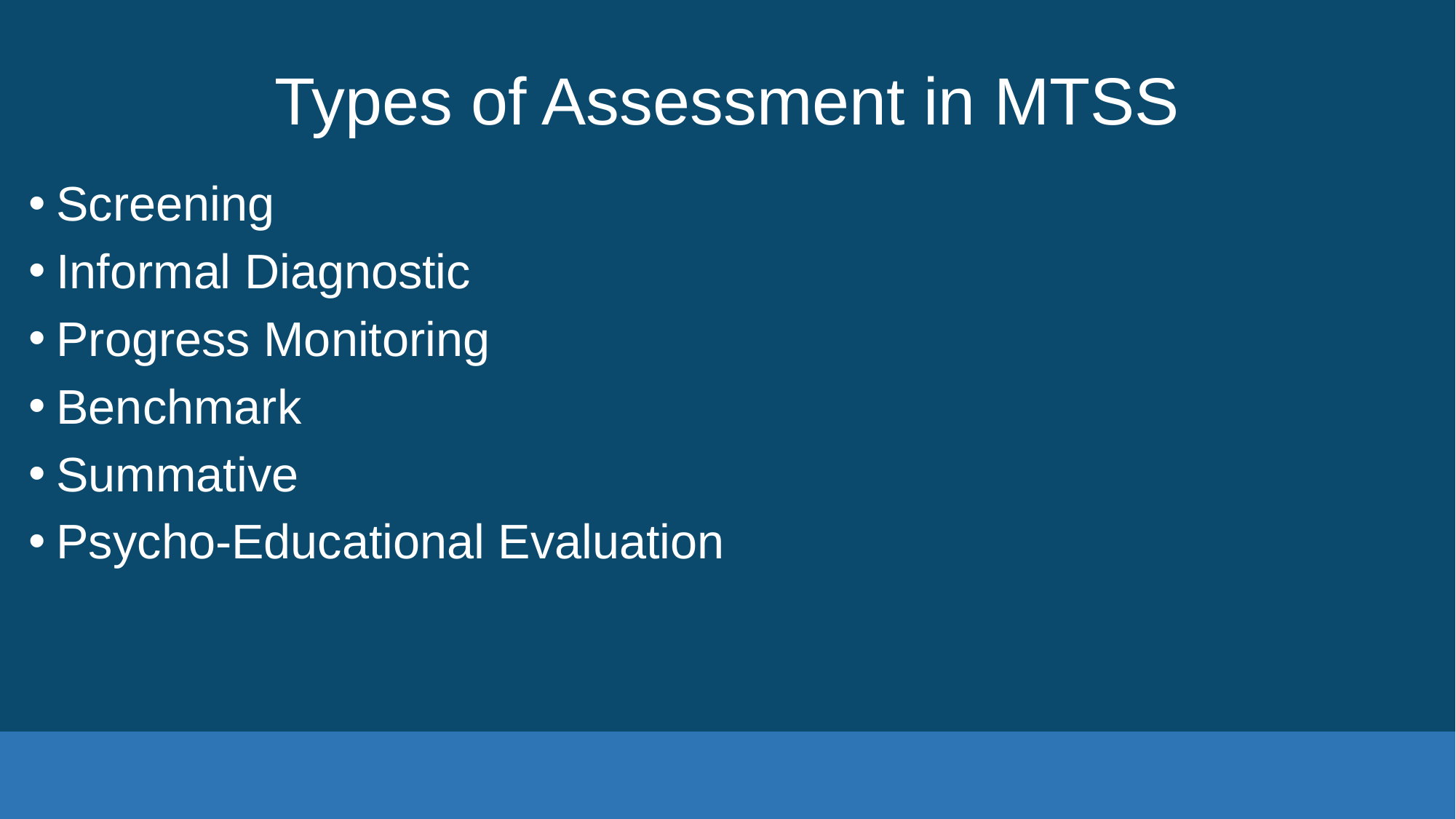

# Types of Assessment in MTSS
Screening
Informal Diagnostic
Progress Monitoring
Benchmark
Summative
Psycho-Educational Evaluation